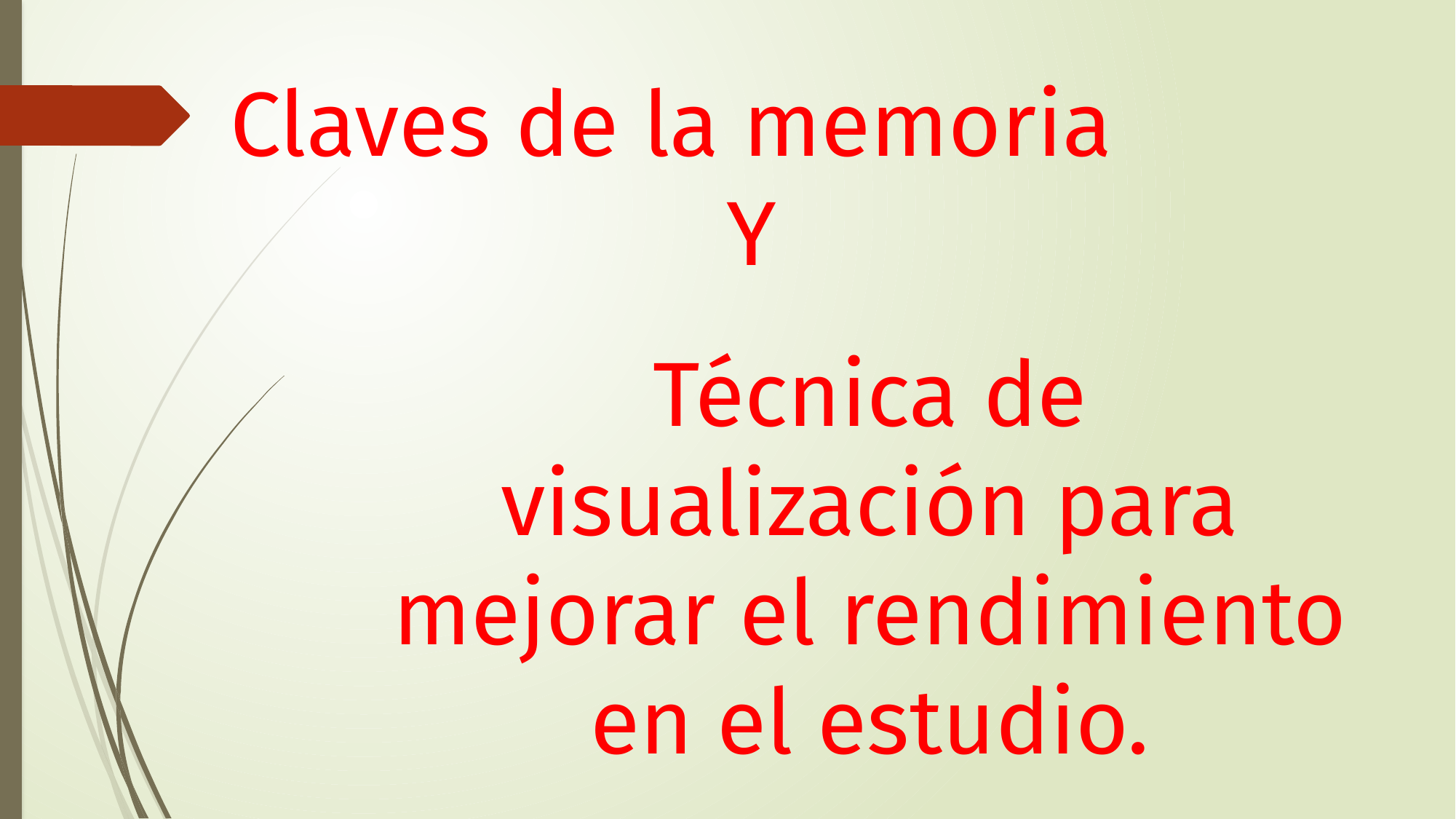

Claves de la memoria
Y
Técnica de visualización para mejorar el rendimiento en el estudio.